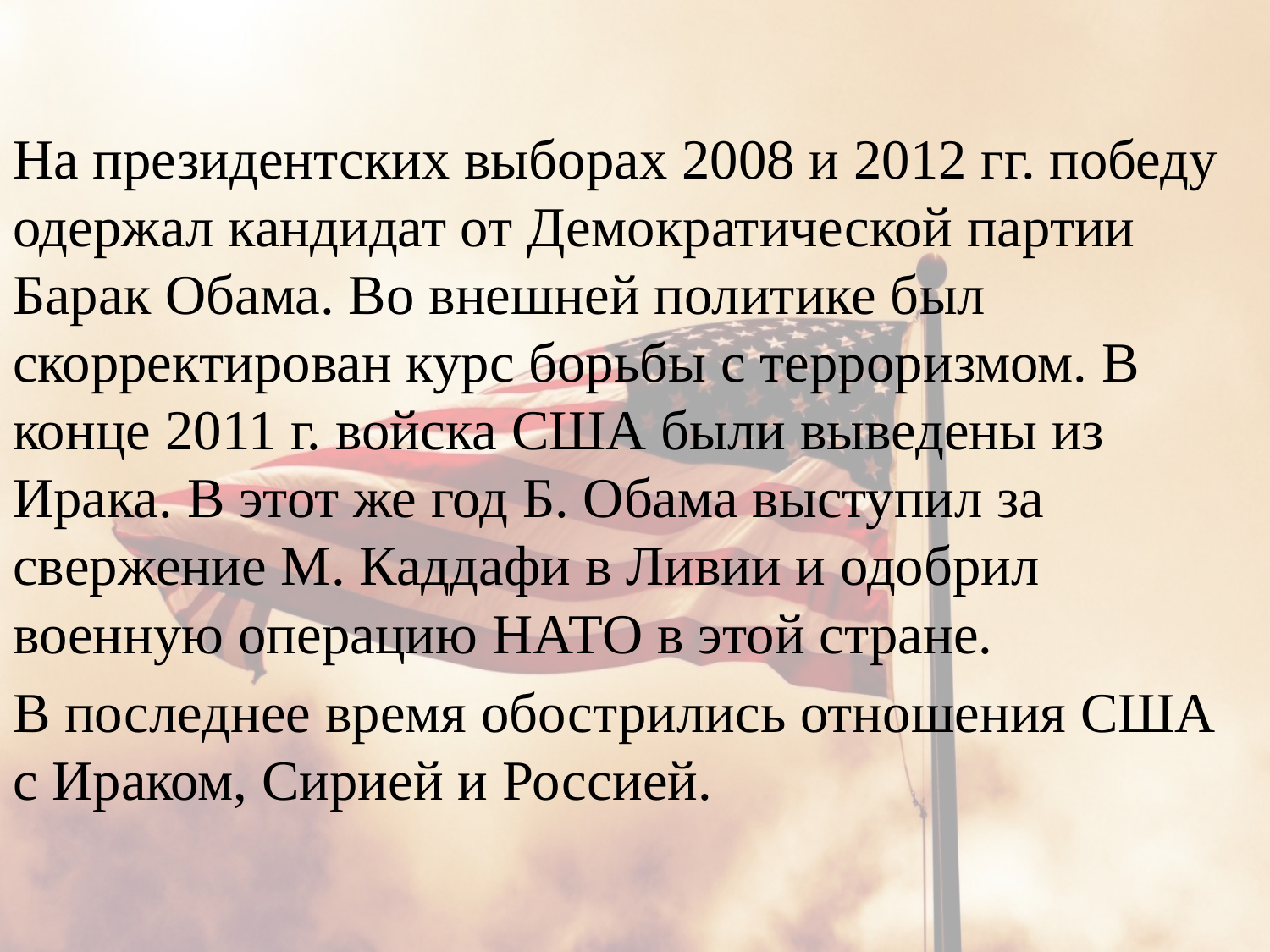

На президентских выборах 2008 и 2012 гг. победу одержал кандидат от Демократической партии Барак Обама. Во внешней политике был скорректирован курс борьбы с терроризмом. В конце 2011 г. войска США были выведены из Ирака. В этот же год Б. Обама выступил за свержение М. Каддафи в Ливии и одобрил военную операцию НАТО в этой стране.
В последнее время обострились отношения США с Ираком, Сирией и Россией.